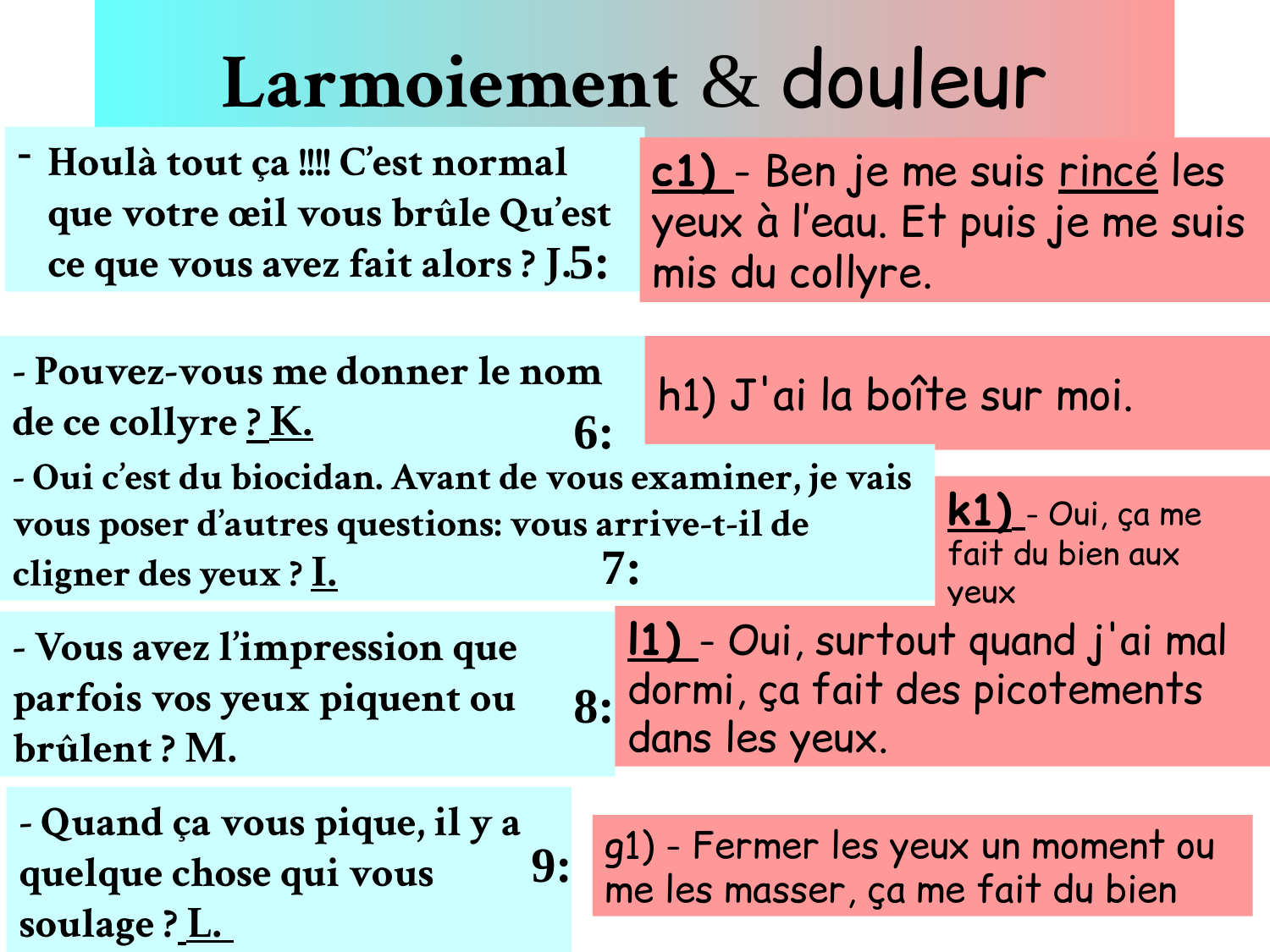

Larmoiement & douleur
Houlà tout ça !!!! C’est normal que votre œil vous brûle Qu’est ce que vous avez fait alors ? J.
c1) - Ben je me suis rincé les yeux à l’eau. Et puis je me suis mis du collyre.
5:
- Pouvez-vous me donner le nom de ce collyre ? K.

h1) J'ai la boîte sur moi.

6:
- Oui c’est du biocidan. Avant de vous examiner, je vais vous poser d’autres questions: vous arrive-t-il de cligner des yeux ? I.
k1) - Oui, ça me fait du bien aux yeux
7:
l1) - Oui, surtout quand j'ai mal dormi, ça fait des picotements dans les yeux.
- Vous avez l’impression que parfois vos yeux piquent ou brûlent ? M.
8:
- Quand ça vous pique, il y a quelque chose qui vous soulage ? L.
g1) - Fermer les yeux un moment ou me les masser, ça me fait du bien
9: